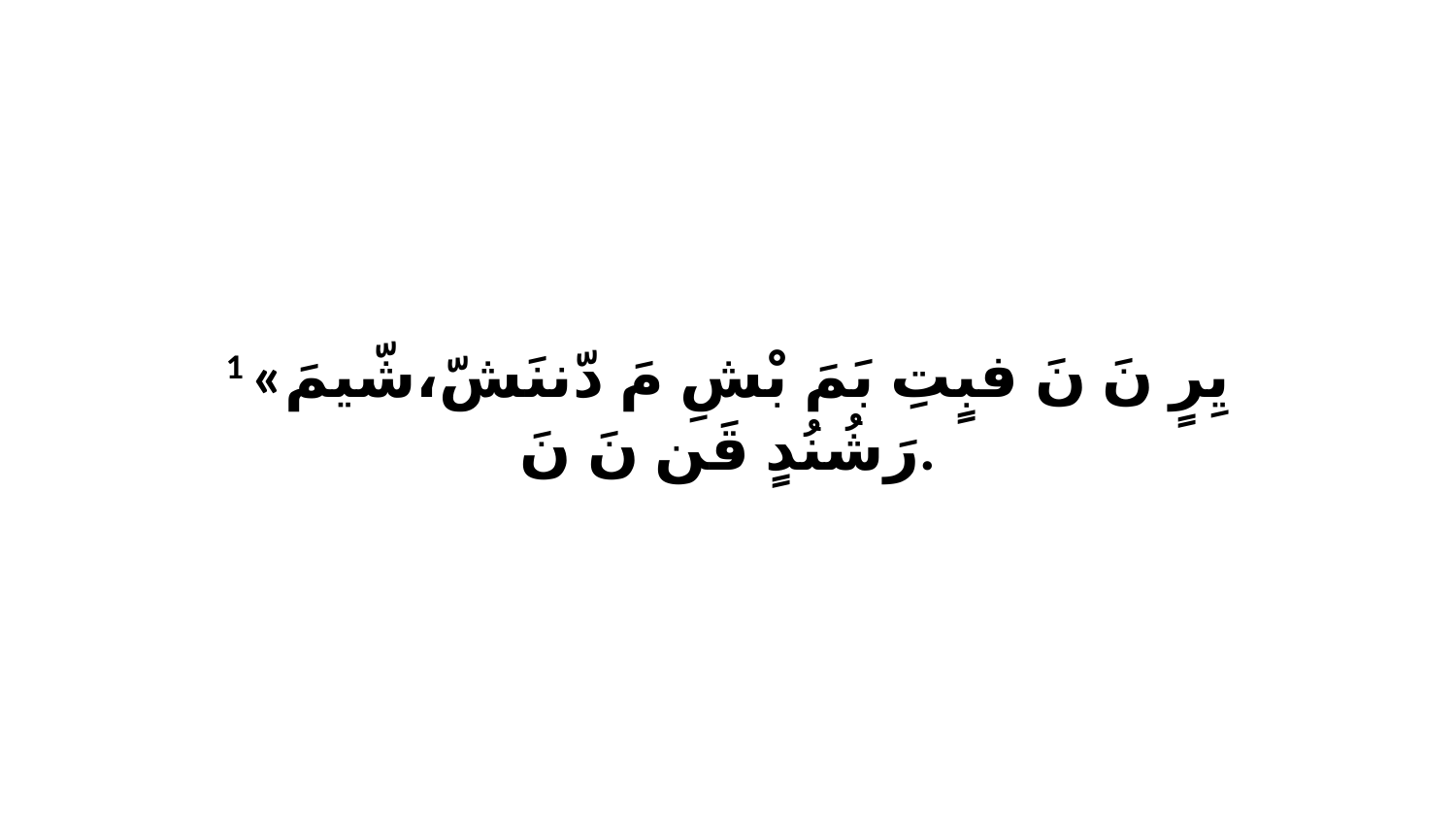

1 «يِرٍ نَ نَ فبٍتِ بَمَ بْشِ مَ دّننَشّ،شّيمَ رَشُنُدٍ قَن نَ نَ.